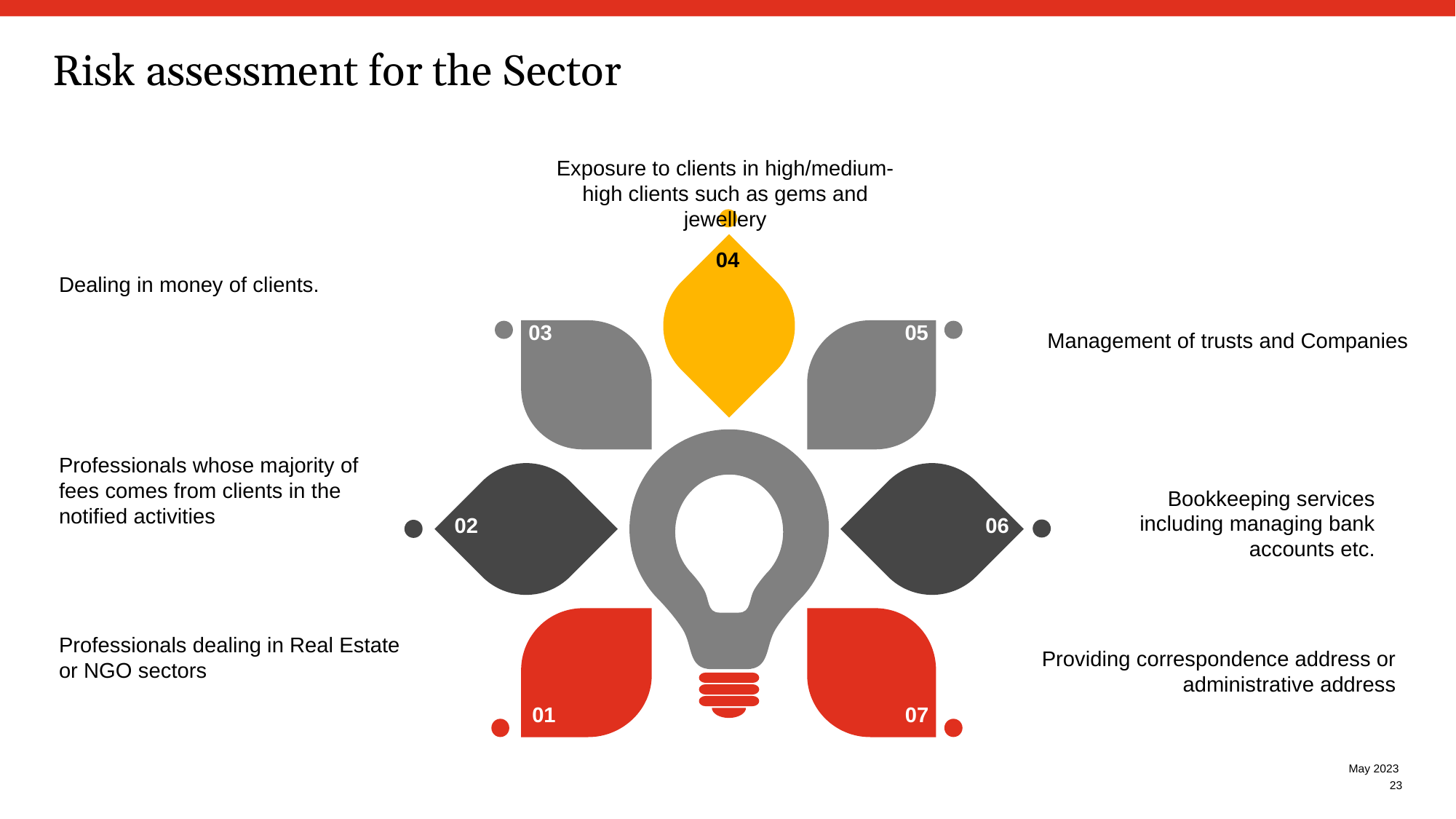

Risk assessment for the Sector
Exposure to clients in high/medium-high clients such as gems and jewellery

04
Dealing in money of clients.
03
05
Management of trusts and Companies
Professionals whose majority of fees comes from clients in the notified activities
Bookkeeping services including managing bank accounts etc.
02
06
Professionals dealing in Real Estate or NGO sectors
Providing correspondence address or administrative address
01
07
May 2023
23